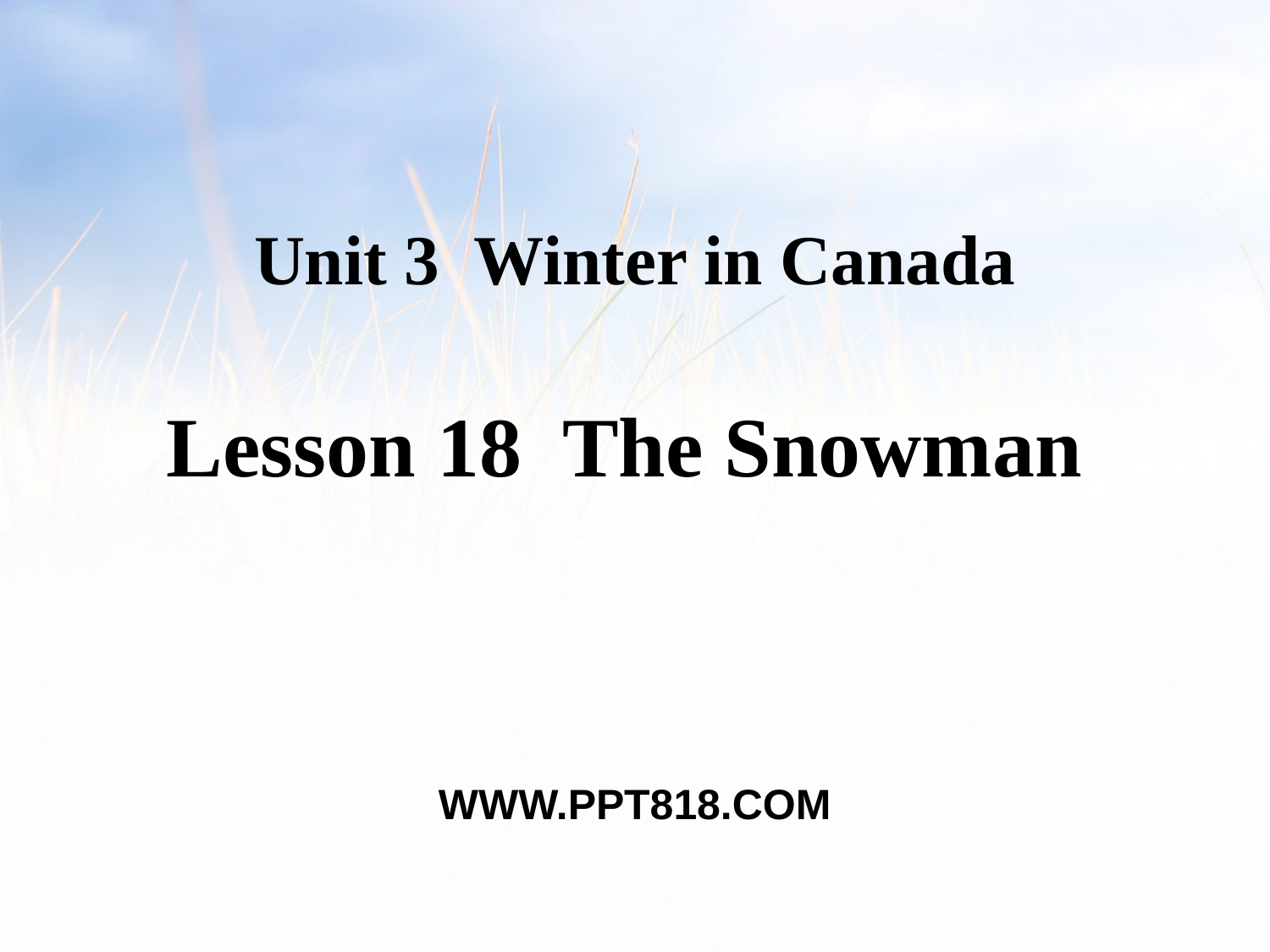

Unit 3  Winter in Canada
Lesson 18  The Snowman
WWW.PPT818.COM